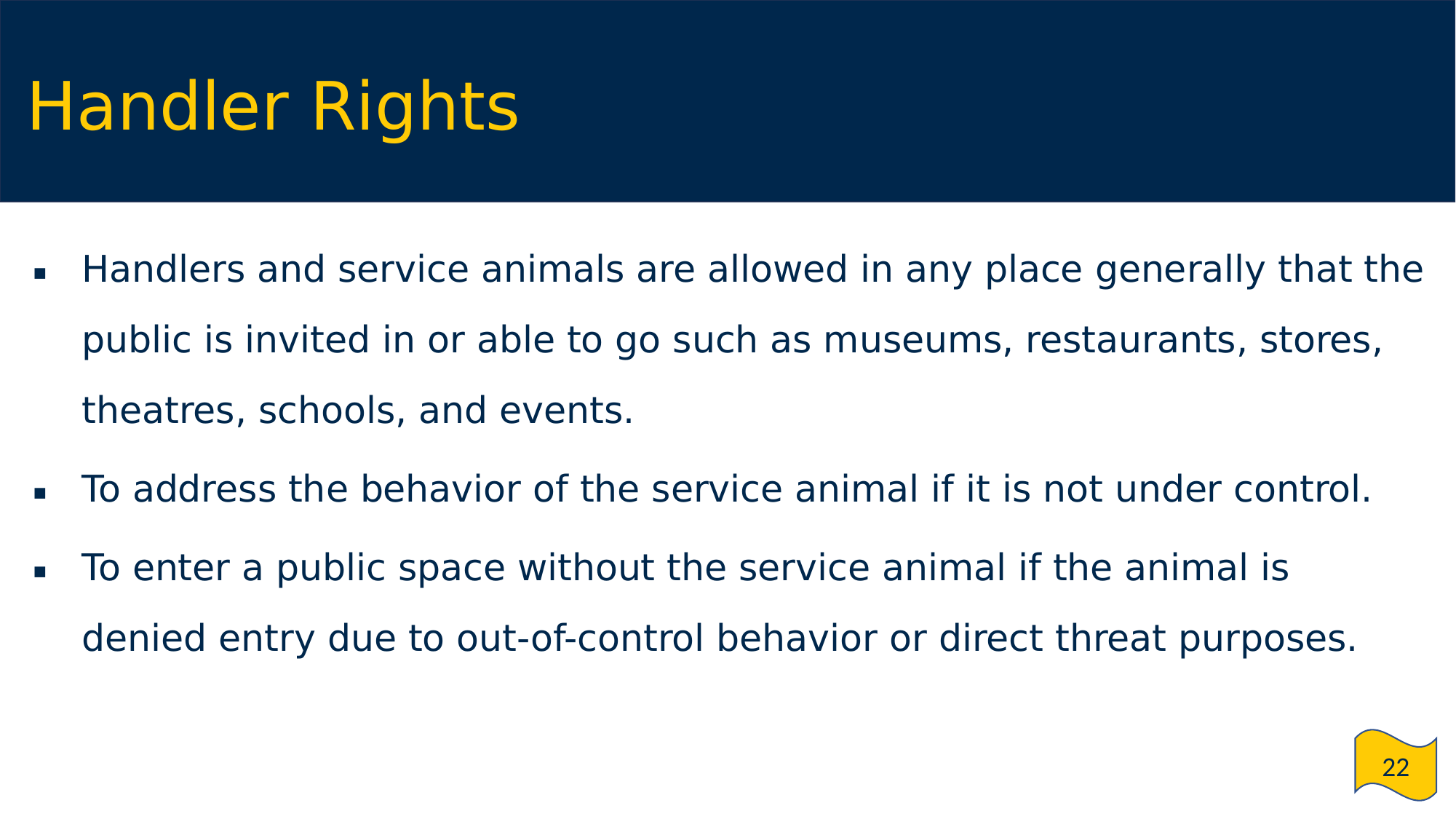

# Handler Rights
Handlers and service animals are allowed in any place generally that the public is invited in or able to go such as museums, restaurants, stores, theatres, schools, and events.
To address the behavior of the service animal if it is not under control.
To enter a public space without the service animal if the animal is denied entry due to out-of-control behavior or direct threat purposes.